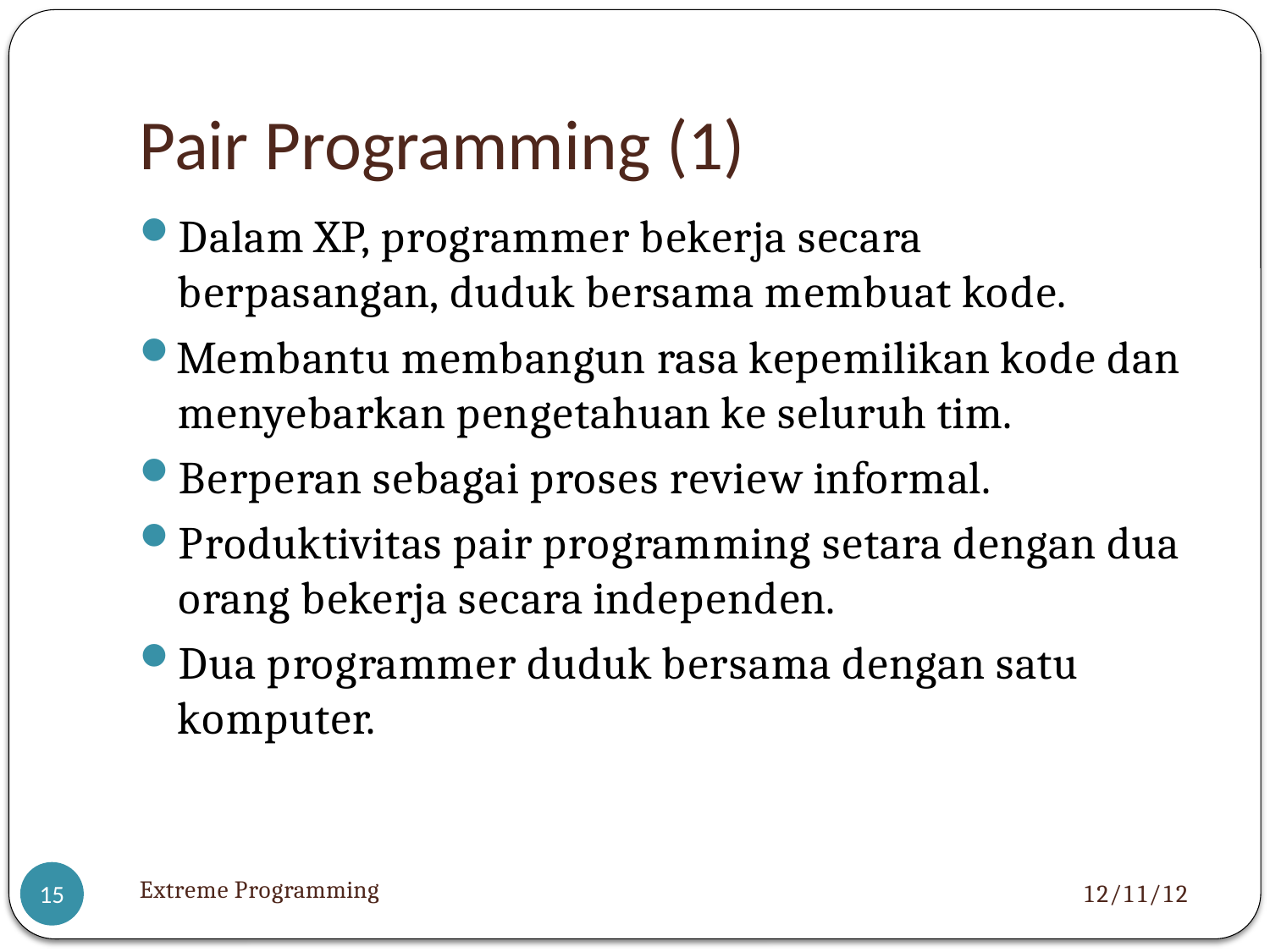

# Pair Programming (1)
Dalam XP, programmer bekerja secara berpasangan, duduk bersama membuat kode.
Membantu membangun rasa kepemilikan kode dan menyebarkan pengetahuan ke seluruh tim.
Berperan sebagai proses review informal.
Produktivitas pair programming setara dengan dua orang bekerja secara independen.
Dua programmer duduk bersama dengan satu komputer.
Extreme Programming
12/11/12
15